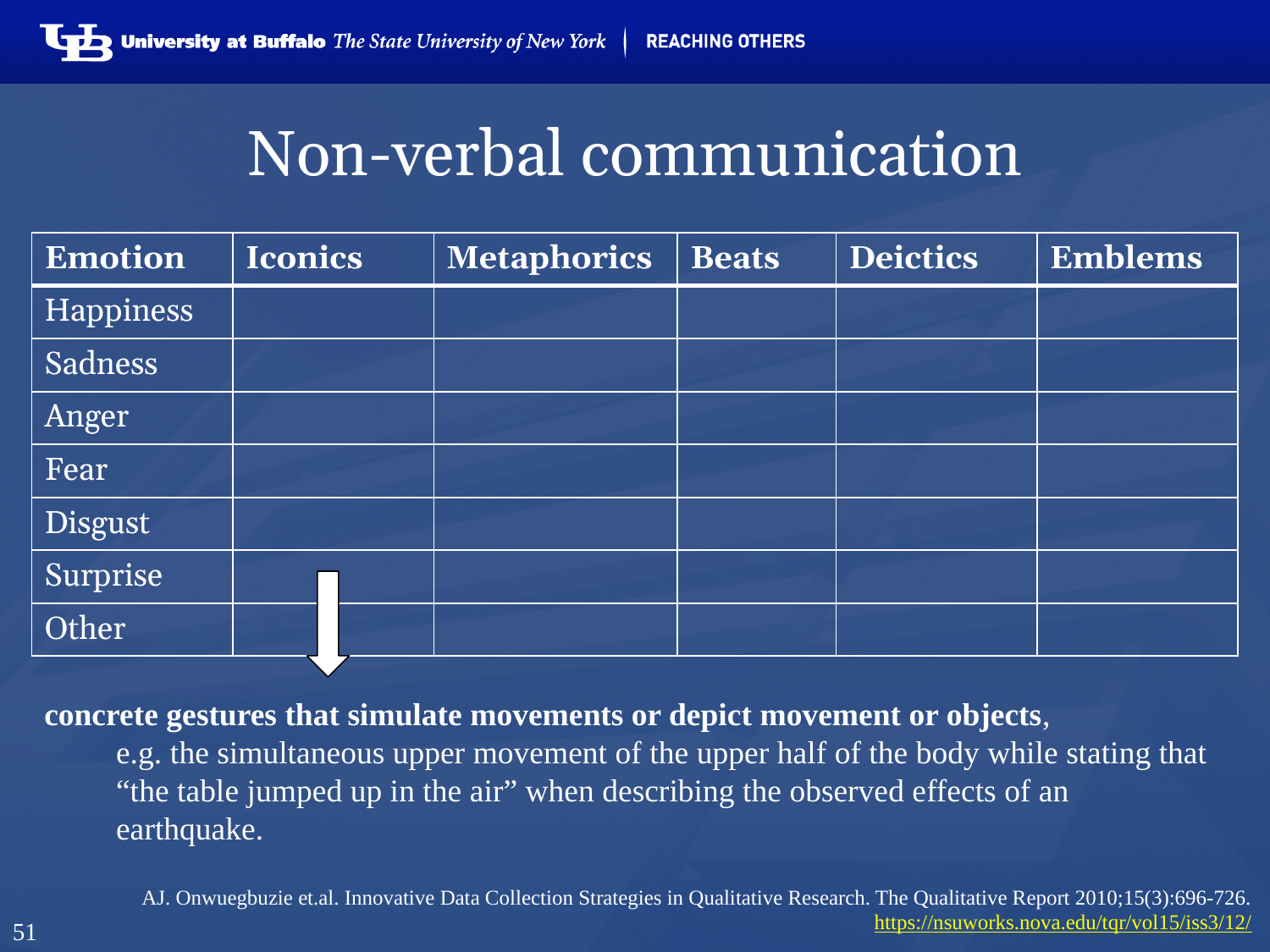

# Non-verbal communication
| Emotion | Iconics | Metaphorics | Beats | Deictics | Emblems |
| --- | --- | --- | --- | --- | --- |
| Happiness |  |  |  |  |  |
| Sadness |  |  |  |  |  |
| Anger |  |  |  |  |  |
| Fear |  |  |  |  |  |
| Disgust |  |  |  |  |  |
| Surprise |  |  |  |  |  |
| Other |  |  |  |  |  |

concrete gestures that simulate movements or depict movement or objects,
	e.g. the simultaneous upper movement of the upper half of the body while stating that “the table jumped up in the air” when describing the observed effects of an earthquake.
AJ. Onwuegbuzie et.al. Innovative Data Collection Strategies in Qualitative Research. The Qualitative Report 2010;15(3):696-726. https://nsuworks.nova.edu/tqr/vol15/iss3/12/